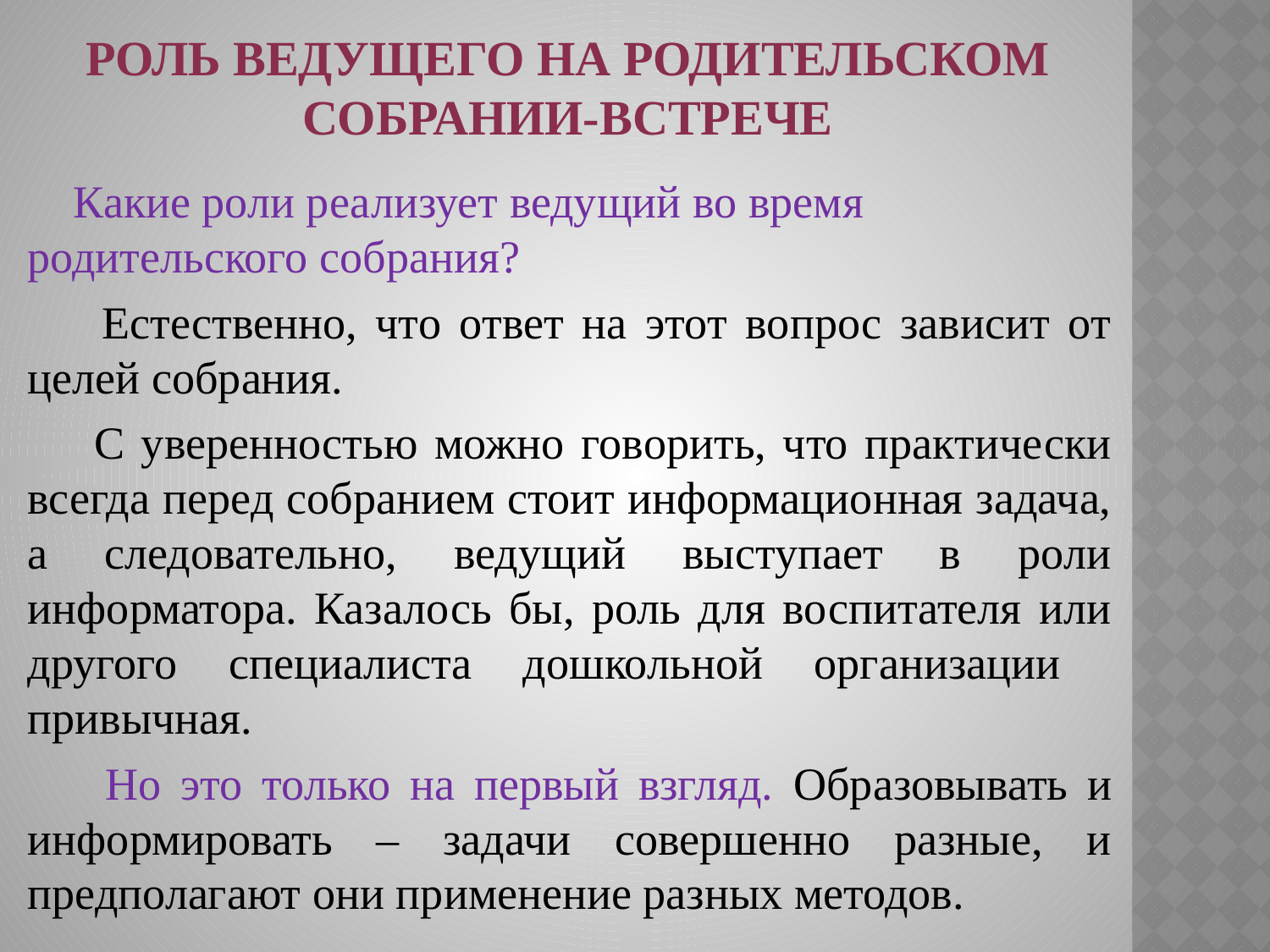

# Роль ведущего на родительском собрании-встрече
    Какие роли реализует ведущий во время родительского собрания?
    Естественно, что ответ на этот вопрос зависит от целей собрания.
    С уверенностью можно говорить, что практически всегда перед собранием стоит информационная задача, а следовательно, ведущий выступает в роли информатора. Казалось бы, роль для воспитателя или другого специалиста дошкольной организации  привычная.
    Но это только на первый взгляд. Образовывать и информировать – задачи совершенно разные, и предполагают они применение разных методов.